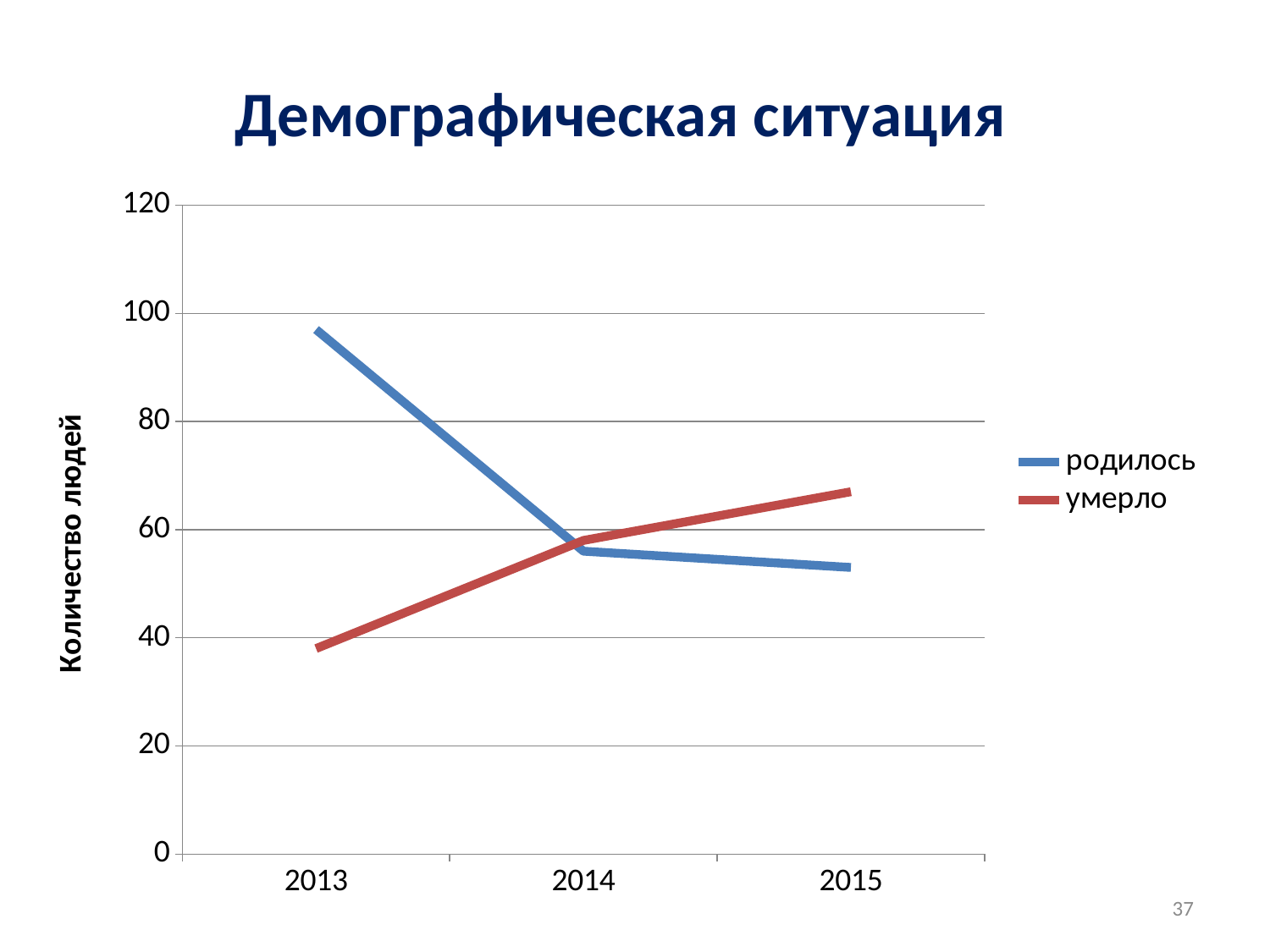

### Chart: Демографическая ситуация

| Category | родилось | умерло |
|---|---|---|
| 2013 | 97.0 | 38.0 |
| 2014 | 56.0 | 58.0 |
| 2015 | 53.0 | 67.0 |
37